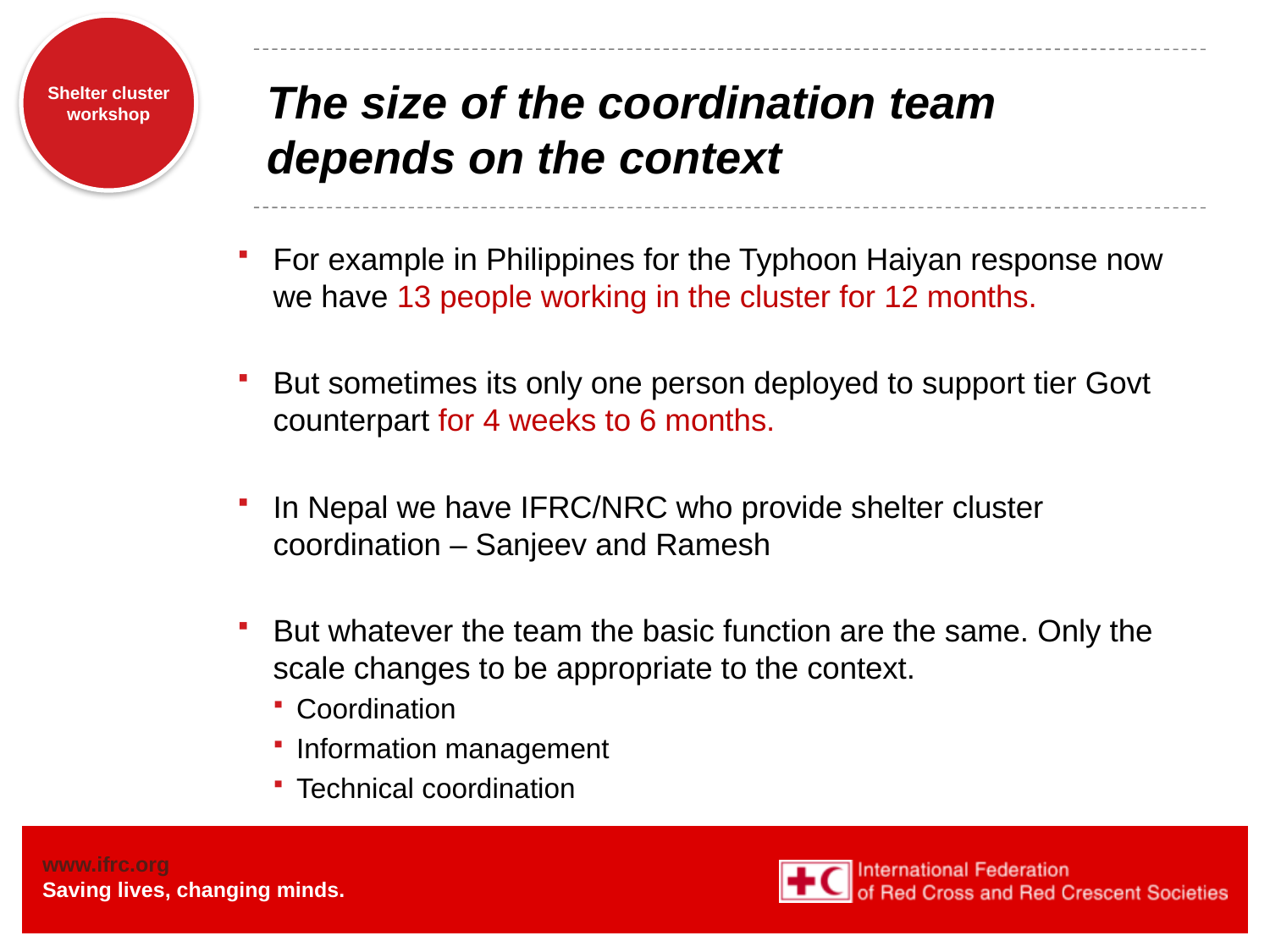

# The size of the coordination team depends on the context
For example in Philippines for the Typhoon Haiyan response now we have 13 people working in the cluster for 12 months.

But sometimes its only one person deployed to support tier Govt counterpart for 4 weeks to 6 months.

In Nepal we have IFRC/NRC who provide shelter cluster coordination – Sanjeev and Ramesh

But whatever the team the basic function are the same. Only the scale changes to be appropriate to the context.
Coordination
Information management
Technical coordination